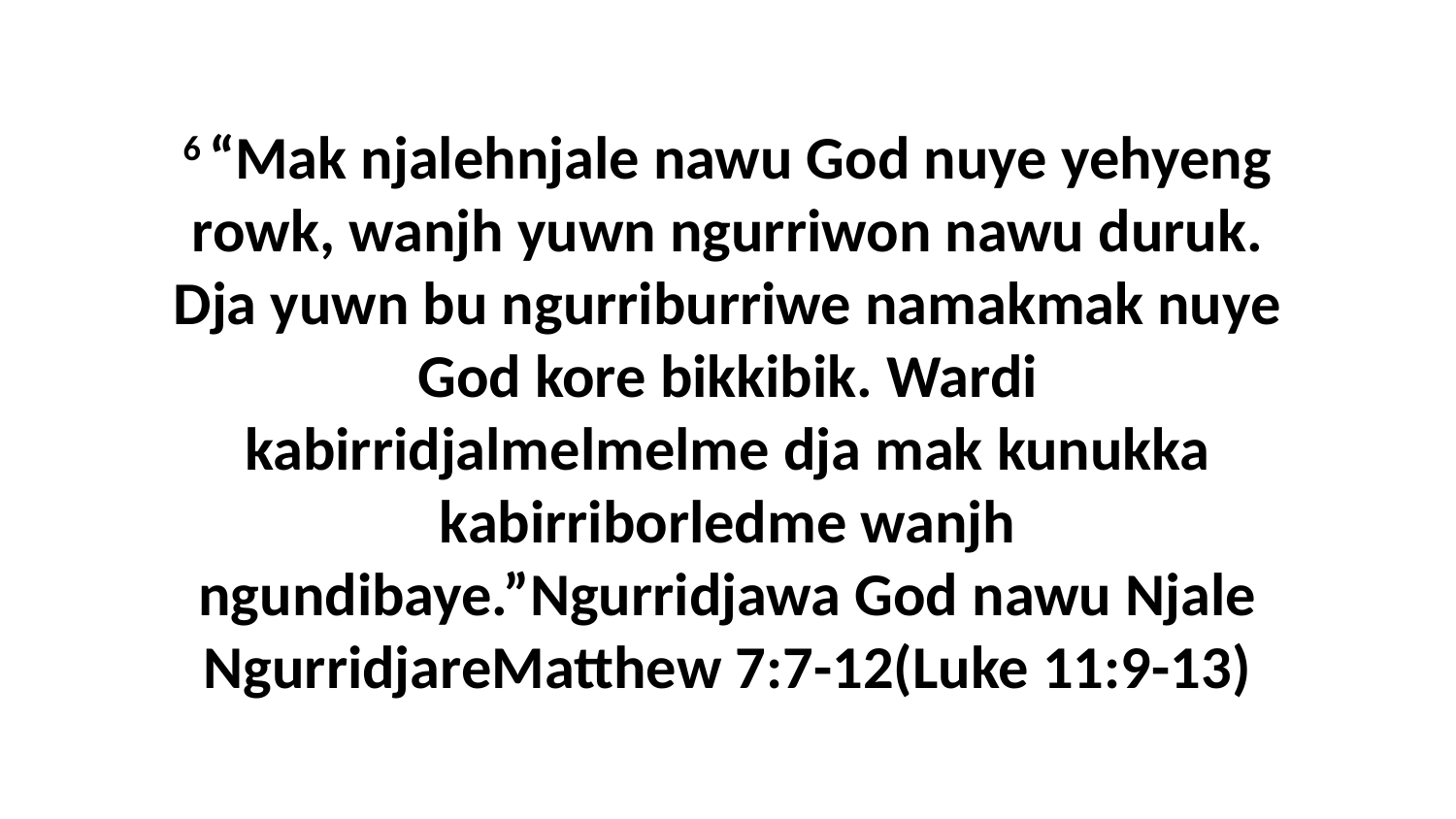

6 “Mak njalehnjale nawu God nuye yehyeng rowk, wanjh yuwn ngurriwon nawu duruk. Dja yuwn bu ngurriburriwe namakmak nuye God kore bikkibik. Wardi kabirridjalmelmelme dja mak kunukka kabirriborledme wanjh ngundibaye.”Ngurridjawa God nawu Njale NgurridjareMatthew 7:7-12(Luke 11:9-13)